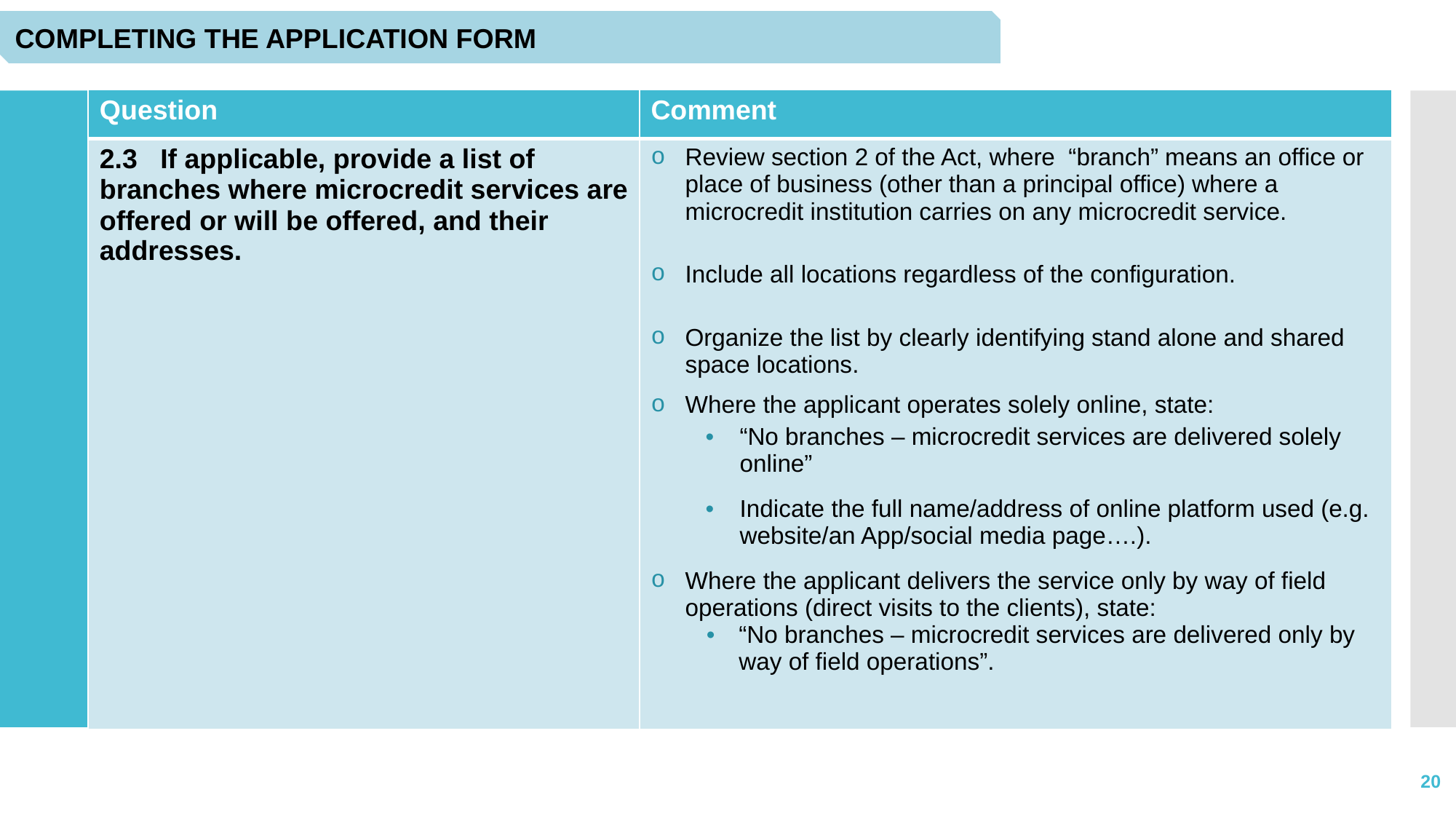

COMPLETING THE APPLICATION FORM
| Question | Comment |
| --- | --- |
| 2.3 If applicable, provide a list of branches where microcredit services are offered or will be offered, and their addresses. | Review section 2 of the Act, where “branch” means an office or place of business (other than a principal office) where a microcredit institution carries on any microcredit service. Include all locations regardless of the configuration. Organize the list by clearly identifying stand alone and shared space locations. Where the applicant operates solely online, state: “No branches – microcredit services are delivered solely online” Indicate the full name/address of online platform used (e.g. website/an App/social media page….). Where the applicant delivers the service only by way of field operations (direct visits to the clients), state: “No branches – microcredit services are delivered only by way of field operations”. |

20